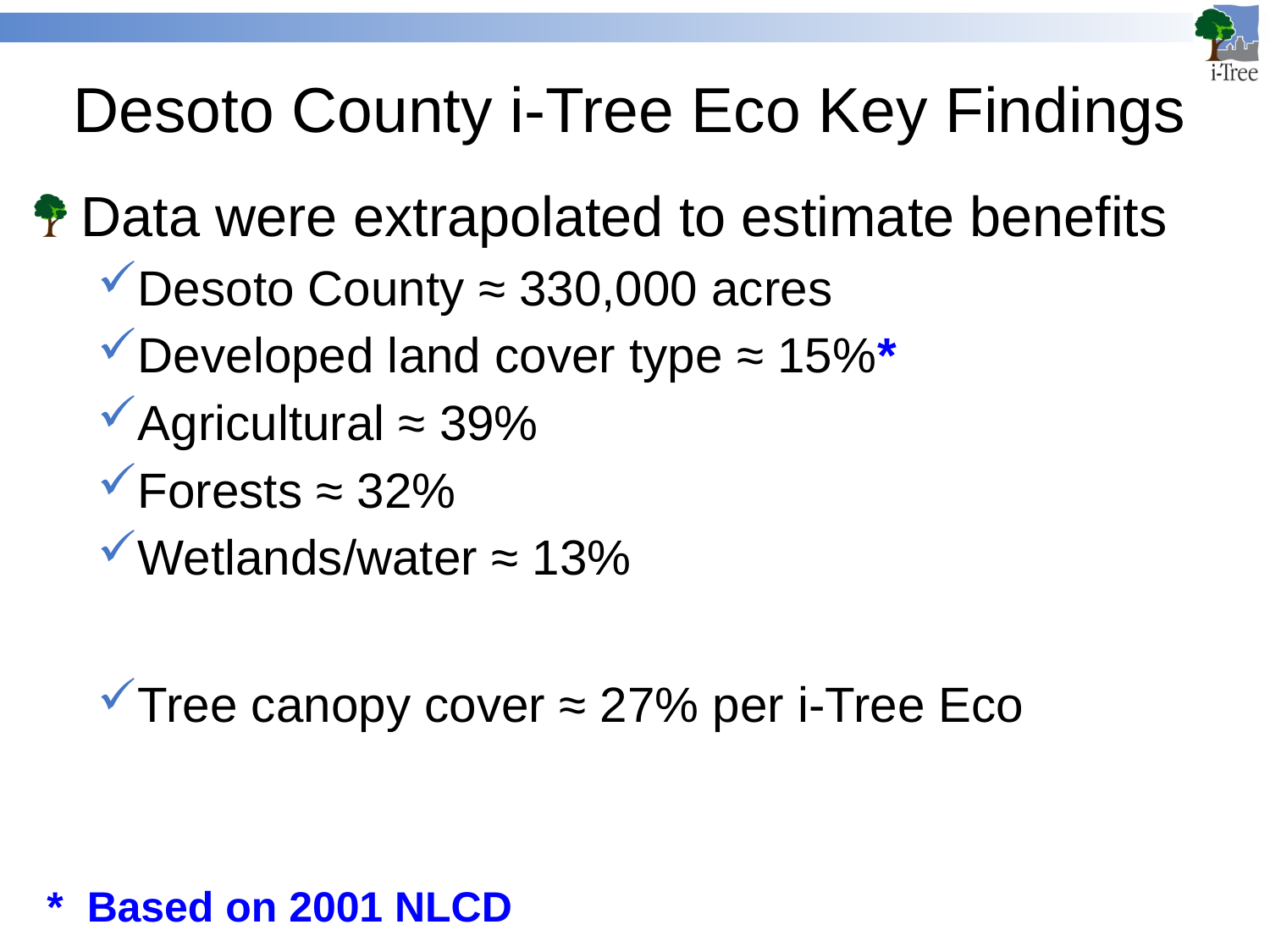

# Desoto County i-Tree Eco Key Findings
Data were extrapolated to estimate benefits
Desoto County ≈ 330,000 acres
Developed land cover type ≈ 15%*
Agricultural ≈ 39%
Forests ≈ 32%
Wetlands/water ≈ 13%

Tree canopy cover ≈ 27% per i-Tree Eco

*  Based on 2001 NLCD